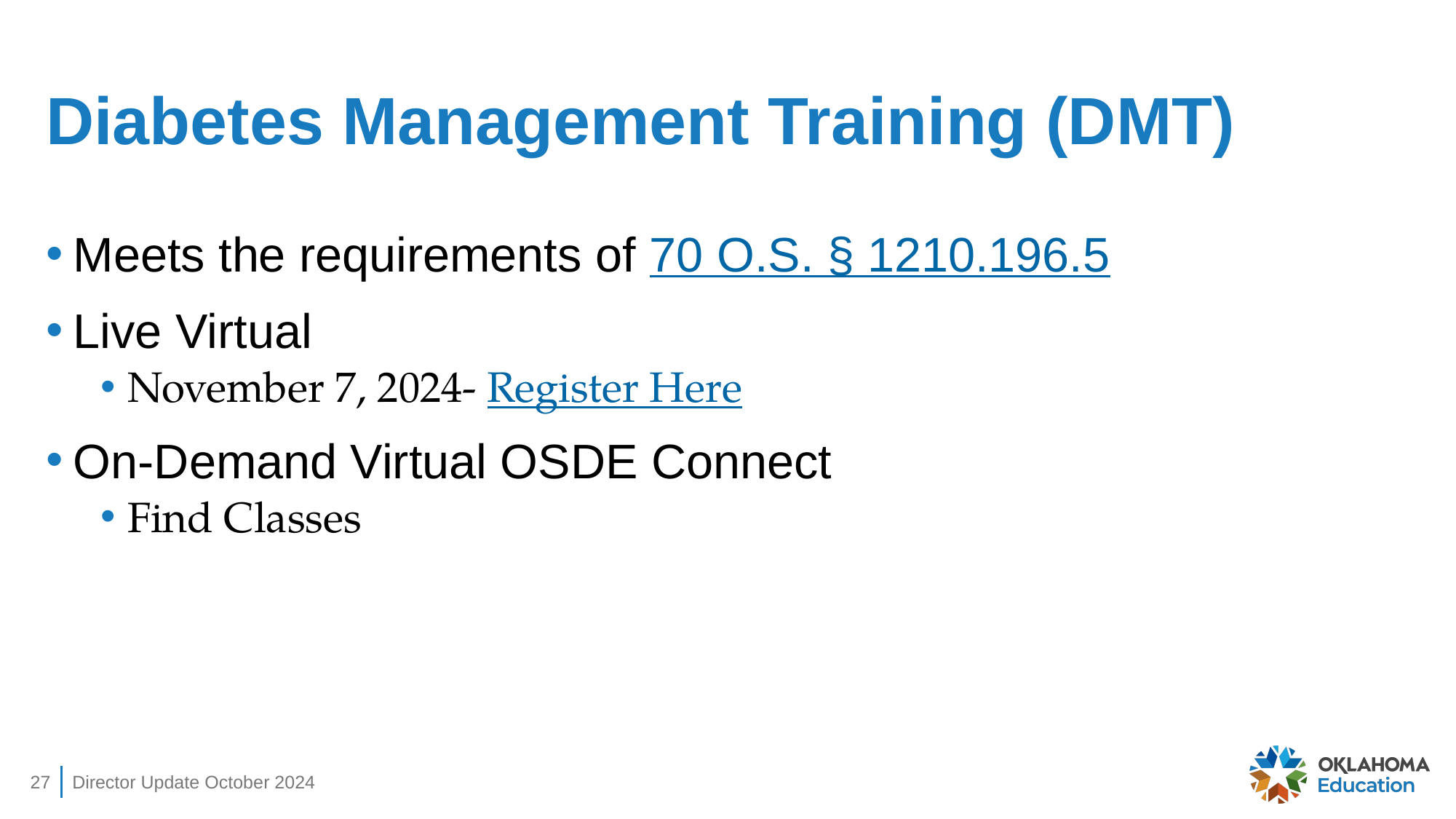

# Diabetes Management Training (DMT)
Meets the requirements of 70 O.S. § 1210.196.5
Live Virtual
November 7, 2024- Register Here
On-Demand Virtual OSDE Connect
Find Classes
27
Director Update October 2024